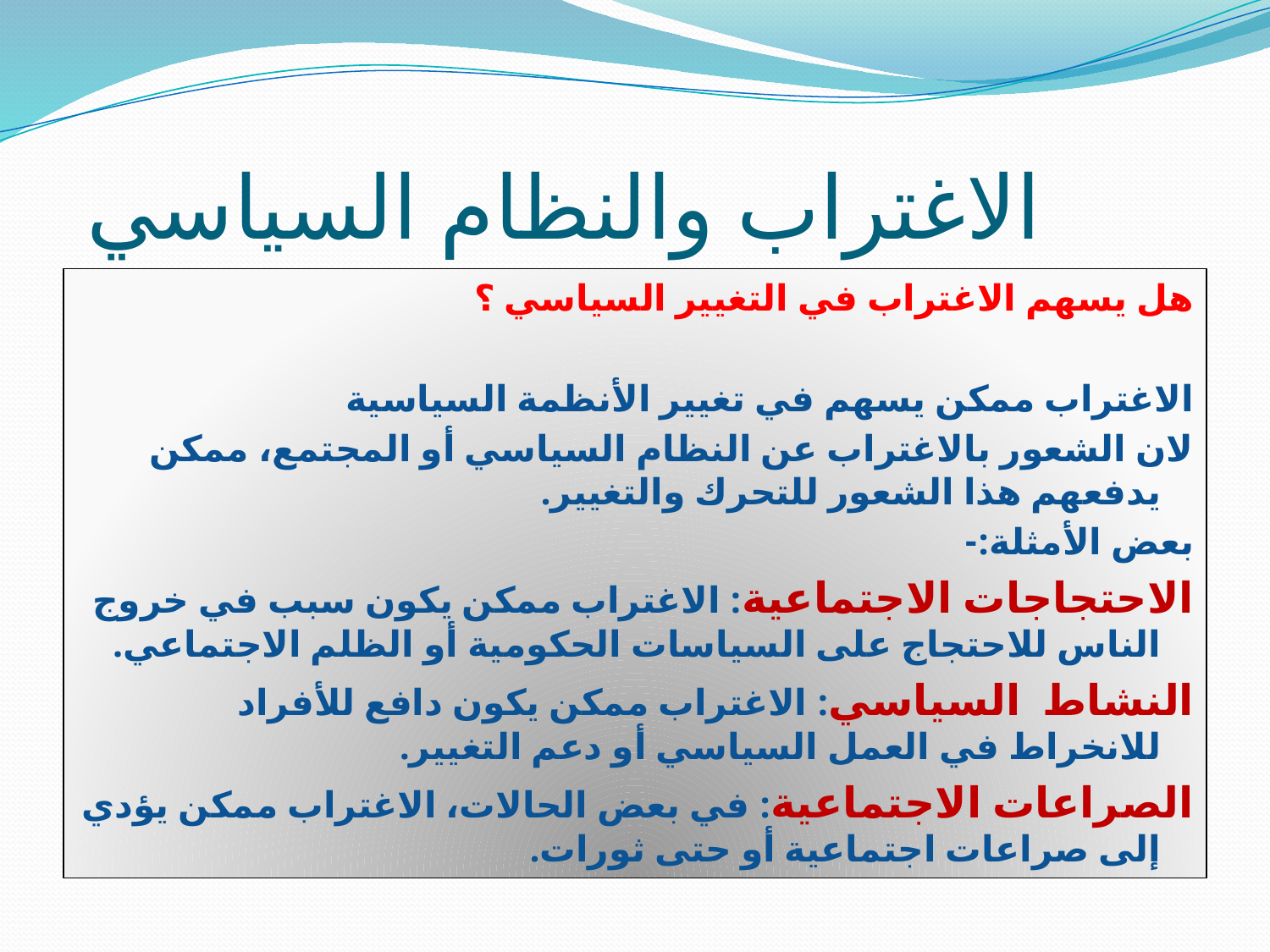

# الاغتراب والنظام السياسي
هل يسهم الاغتراب في التغيير السياسي ؟

الاغتراب ممكن يسهم في تغيير الأنظمة السياسية
لان الشعور بالاغتراب عن النظام السياسي أو المجتمع، ممكن يدفعهم هذا الشعور للتحرك والتغيير.
بعض الأمثلة:-
الاحتجاجات الاجتماعية: الاغتراب ممكن يكون سبب في خروج الناس للاحتجاج على السياسات الحكومية أو الظلم الاجتماعي.
النشاط  السياسي: الاغتراب ممكن يكون دافع للأفراد للانخراط في العمل السياسي أو دعم التغيير.
الصراعات الاجتماعية: في بعض الحالات، الاغتراب ممكن يؤدي إلى صراعات اجتماعية أو حتى ثورات.